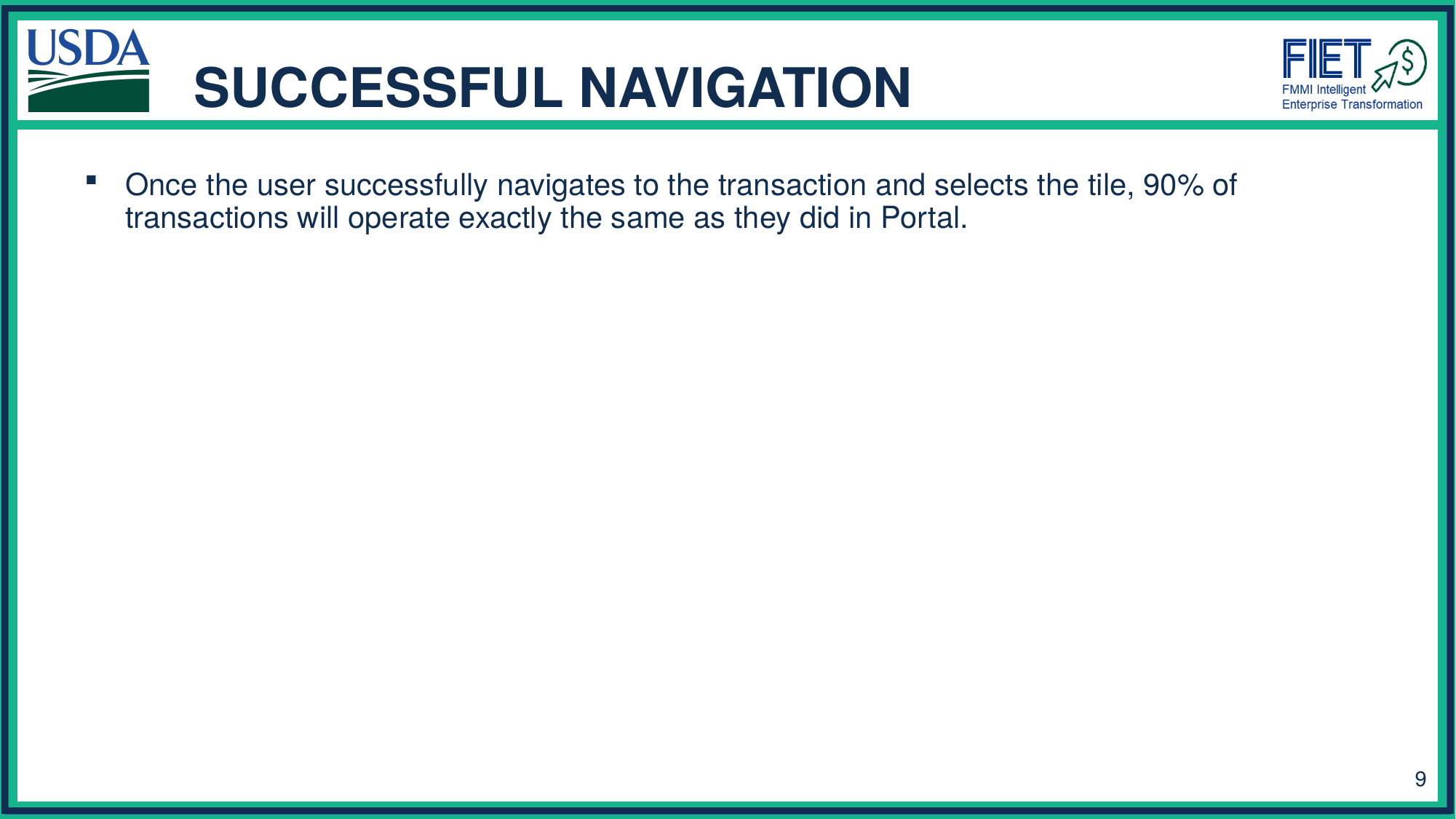

# Successful Navigation
Once the user successfully navigates to the transaction and selects the tile, 90% of transactions will operate exactly the same as they did in Portal.